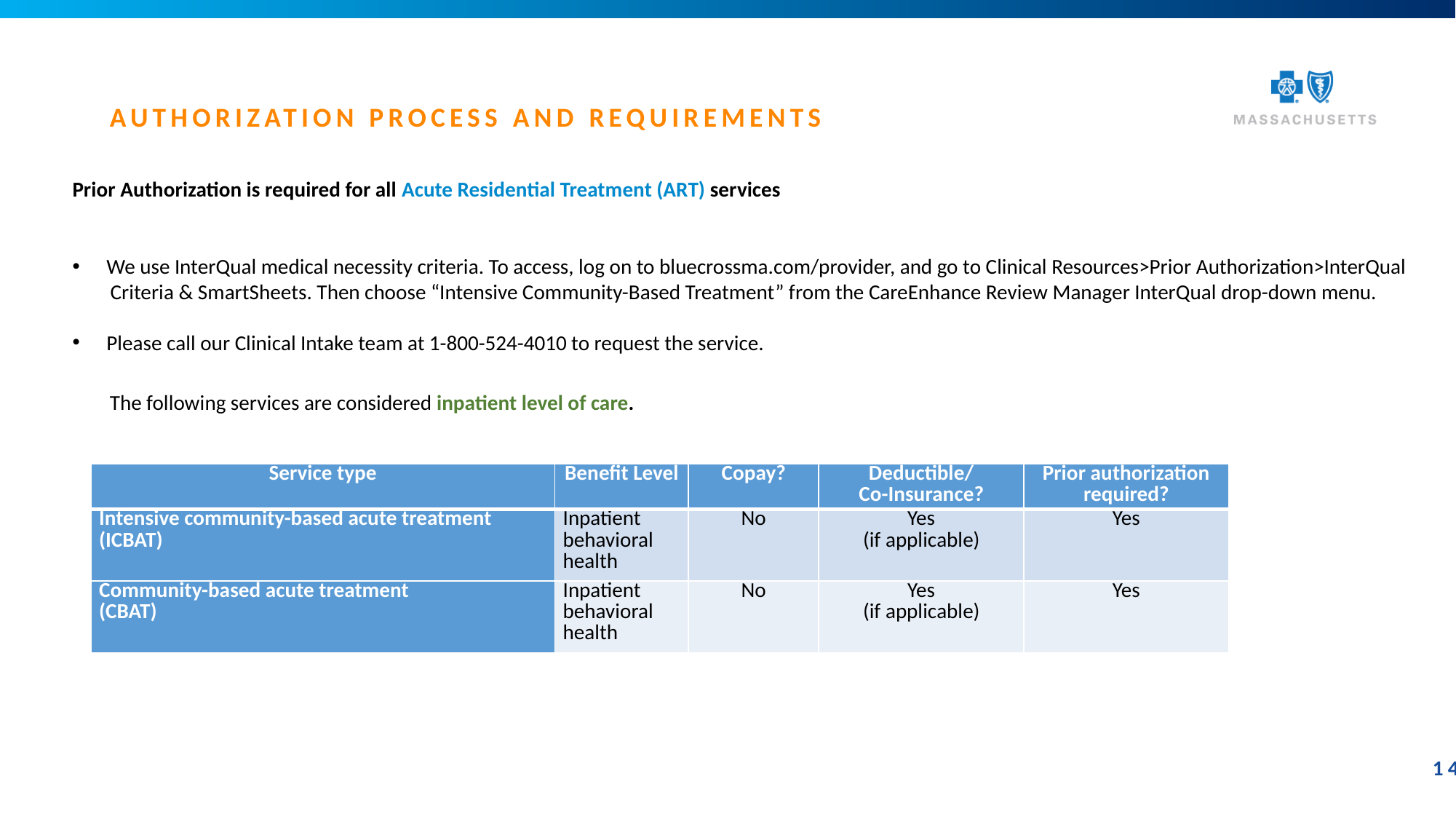

Authorization Process and Requirements
Prior Authorization is required for all Acute Residential Treatment (ART) services

We use InterQual medical necessity criteria. To access, log on to bluecrossma.com/provider, and go to Clinical Resources>Prior Authorization>InterQual
        Criteria & SmartSheets. Then choose “Intensive Community-Based Treatment” from the CareEnhance Review Manager InterQual drop-down menu.

Please call our Clinical Intake team at 1-800-524-4010 to request the service.

The following services are considered inpatient level of care.
| Service type | Benefit Level | Copay? | Deductible/ Co-Insurance? | Prior authorization required? |
| --- | --- | --- | --- | --- |
| Intensive community-based acute treatment (ICBAT) | Inpatient behavioral health | No | Yes (if applicable) | Yes |
| Community-based acute treatment (CBAT) | Inpatient behavioral health | No | Yes (if applicable) | Yes |